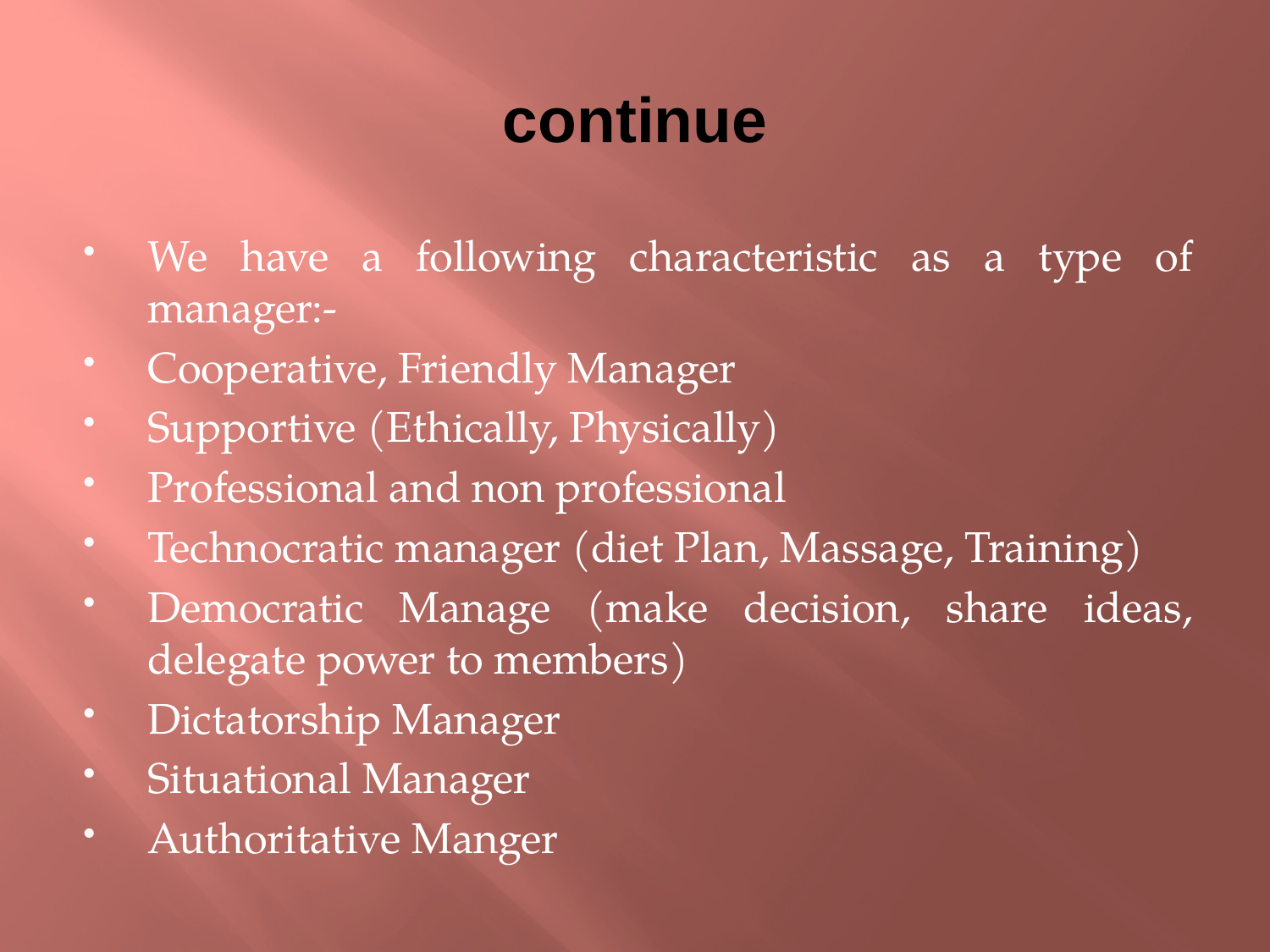

# continue
We have a following characteristic as a type of manager:-
Cooperative, Friendly Manager
Supportive (Ethically, Physically)
Professional and non professional
Technocratic manager (diet Plan, Massage, Training)
Democratic Manage (make decision, share ideas, delegate power to members)
Dictatorship Manager
Situational Manager
Authoritative Manger